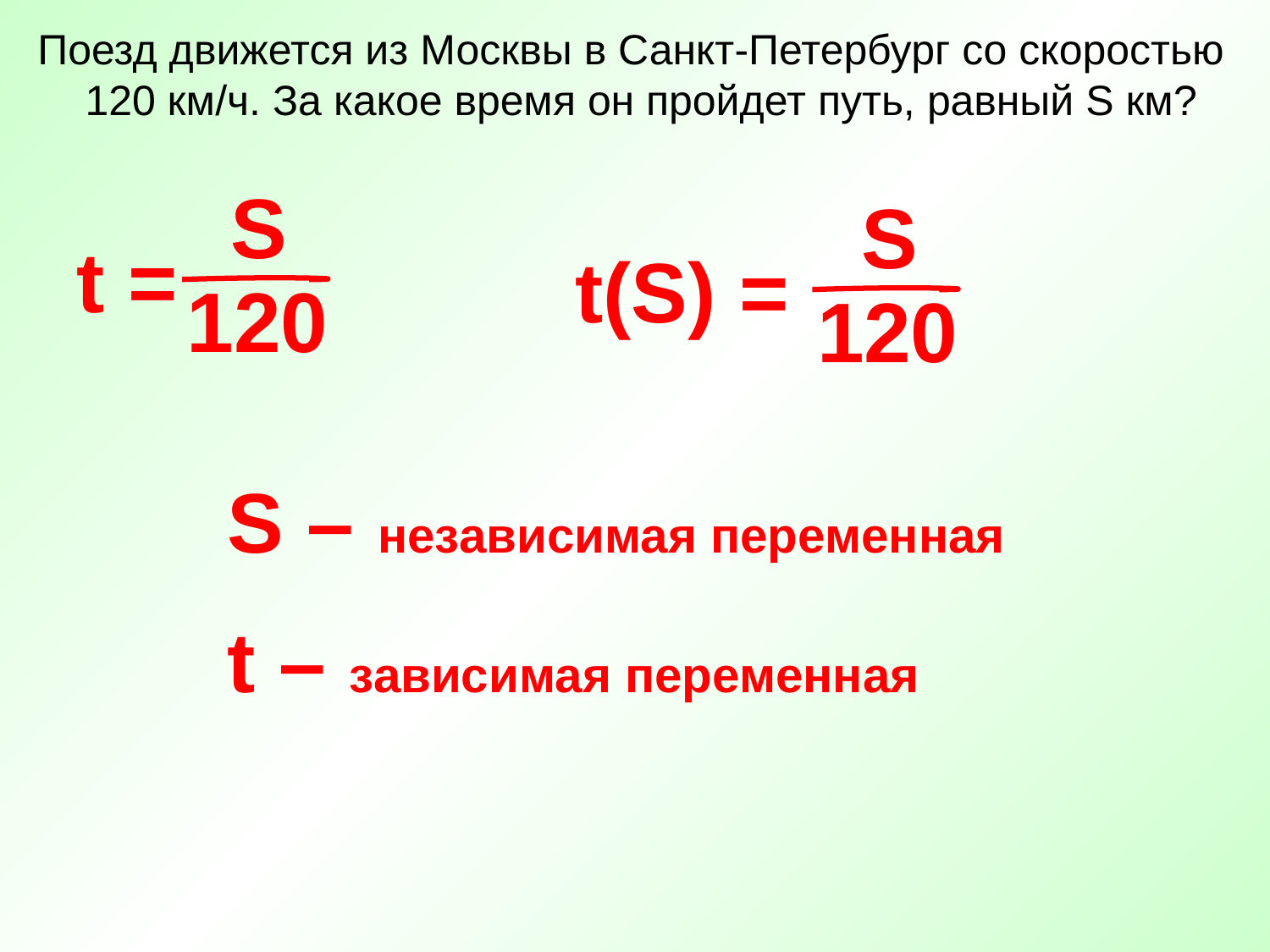

Поезд движется из Москвы в Санкт-Петербург со скоростью 120 км/ч. За какое время он пройдет путь, равный S км?
S
t =
120

S
t(S) =
120

S – независимая переменная
t – зависимая переменная